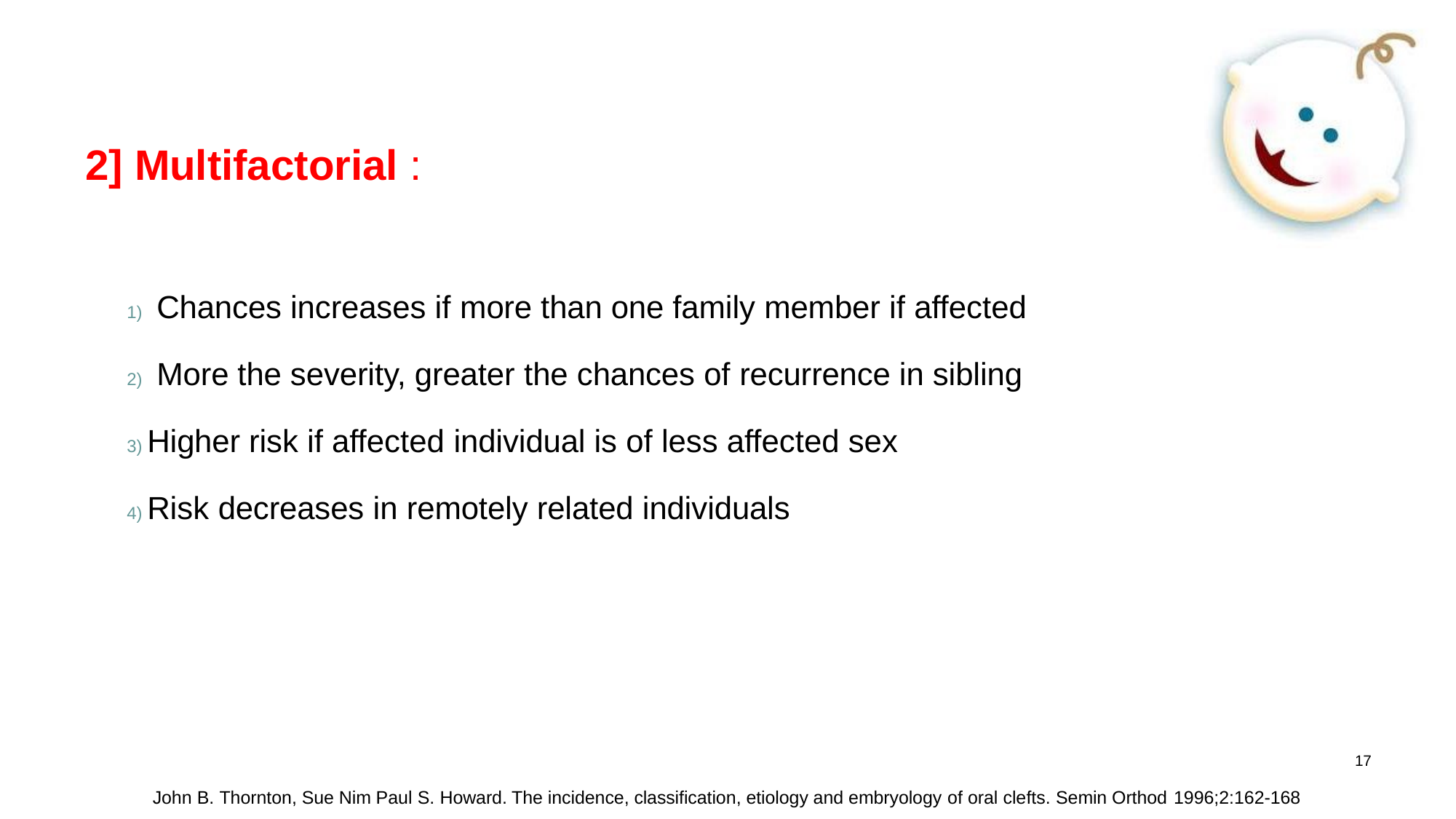

# 2] Multifactorial :
1)   Chances increases if more than one family member if affected
2)   More the severity, greater the chances of recurrence in sibling
3) Higher risk if affected individual is of less affected sex
4) Risk decreases in remotely related individuals

17
John B. Thornton, Sue Nim Paul S. Howard. The incidence, classification, etiology and embryology of oral clefts. Semin Orthod 1996;2:162-168